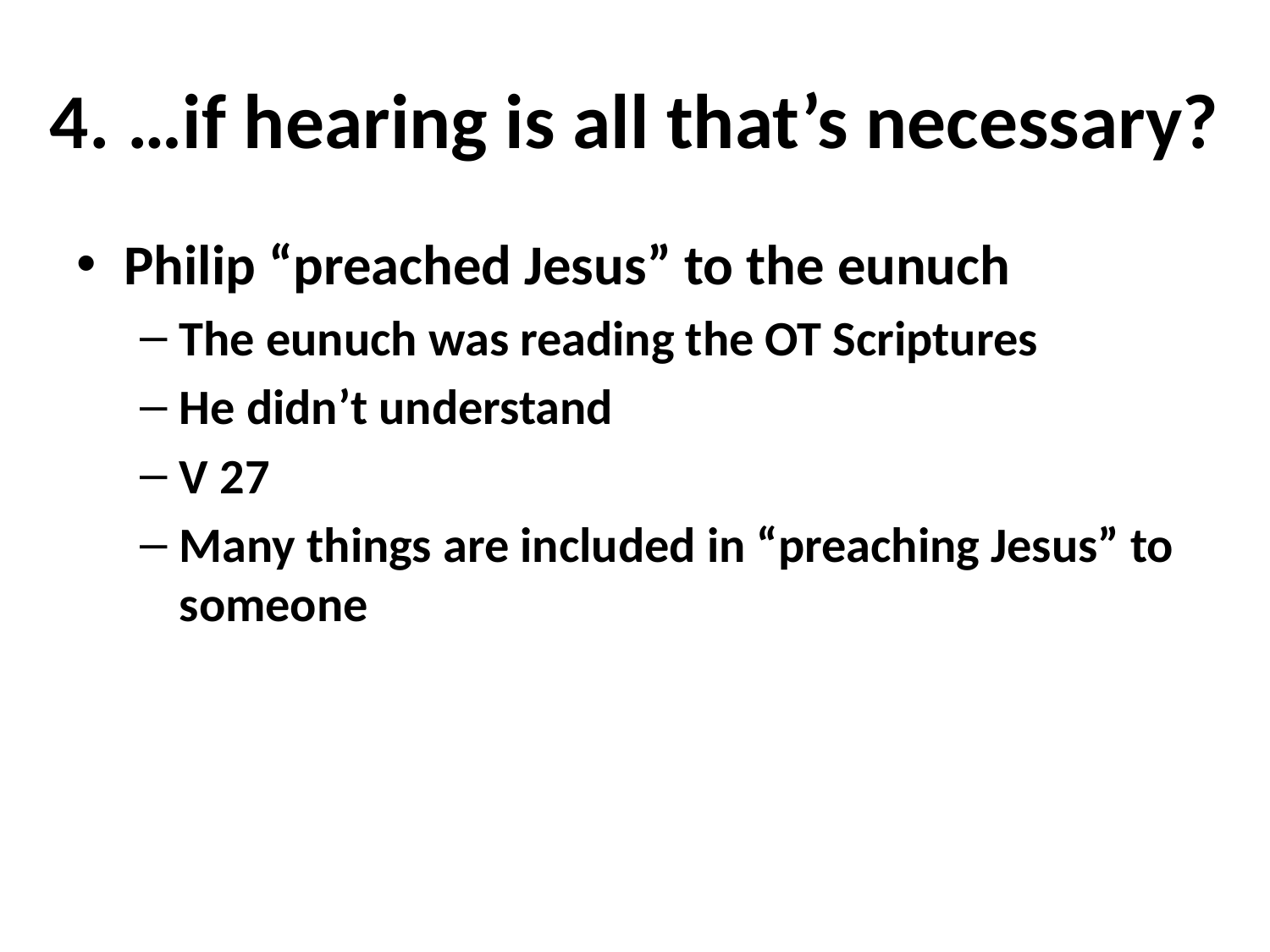

# 4. …if hearing is all that’s necessary?
Philip “preached Jesus” to the eunuch
The eunuch was reading the OT Scriptures
He didn’t understand
V 27
Many things are included in “preaching Jesus” to someone